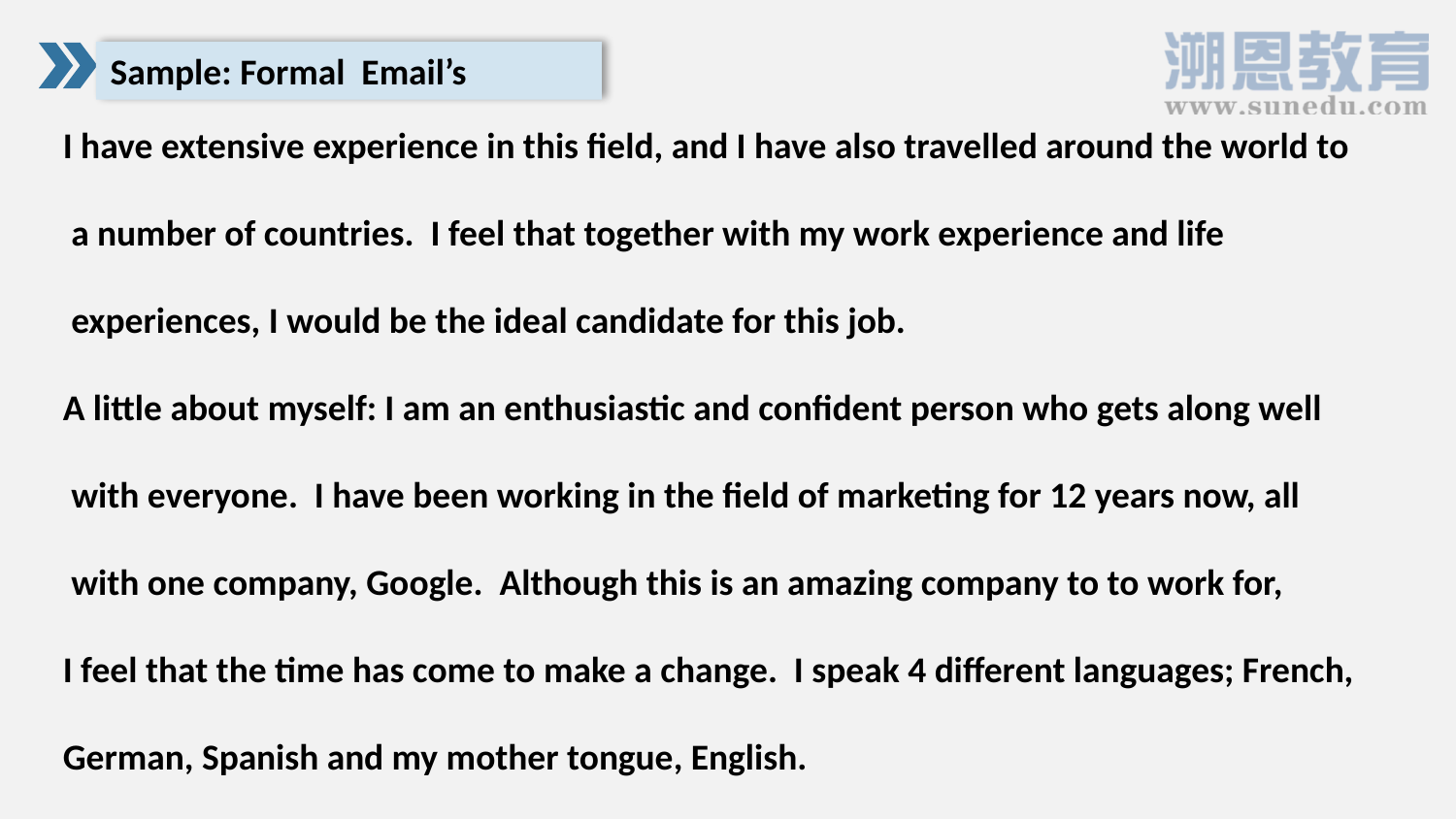

Sample: Formal  Email’s
I have extensive experience in this field, and I have also travelled around the world to

 a number of countries.  I feel that together with my work experience and life

 experiences, I would be the ideal candidate for this job.

A little about myself: I am an enthusiastic and confident person who gets along well

 with everyone.  I have been working in the field of marketing for 12 years now, all

 with one company, Google.  Although this is an amazing company to to work for,

I feel that the time has come to make a change.  I speak 4 different languages; French,

German, Spanish and my mother tongue, English.